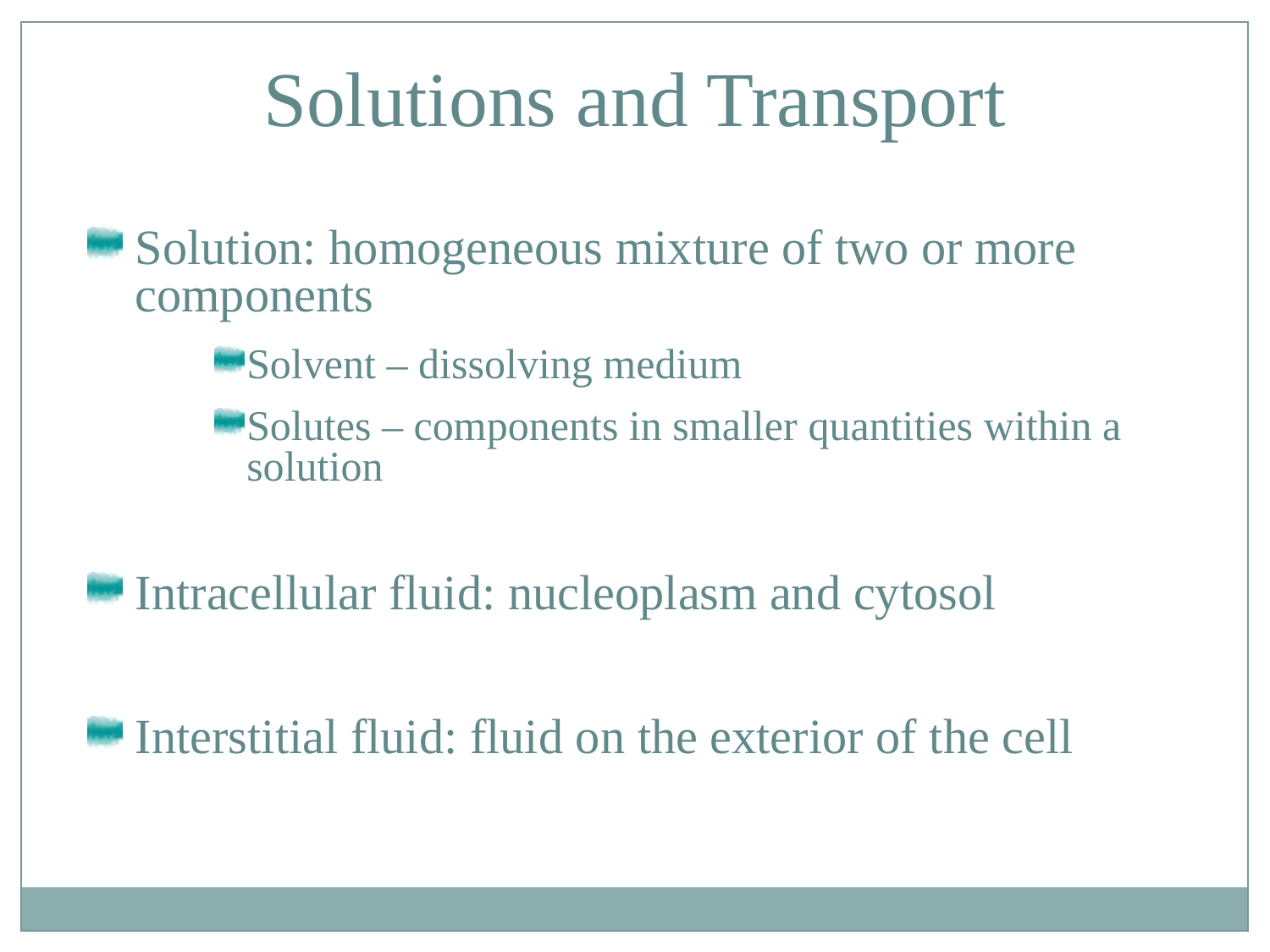

Solutions and Transport
Solution: homogeneous mixture of two or more components
Solvent – dissolving medium
Solutes – components in smaller quantities within a solution

Intracellular fluid: nucleoplasm and cytosol

Interstitial fluid: fluid on the exterior of the cell